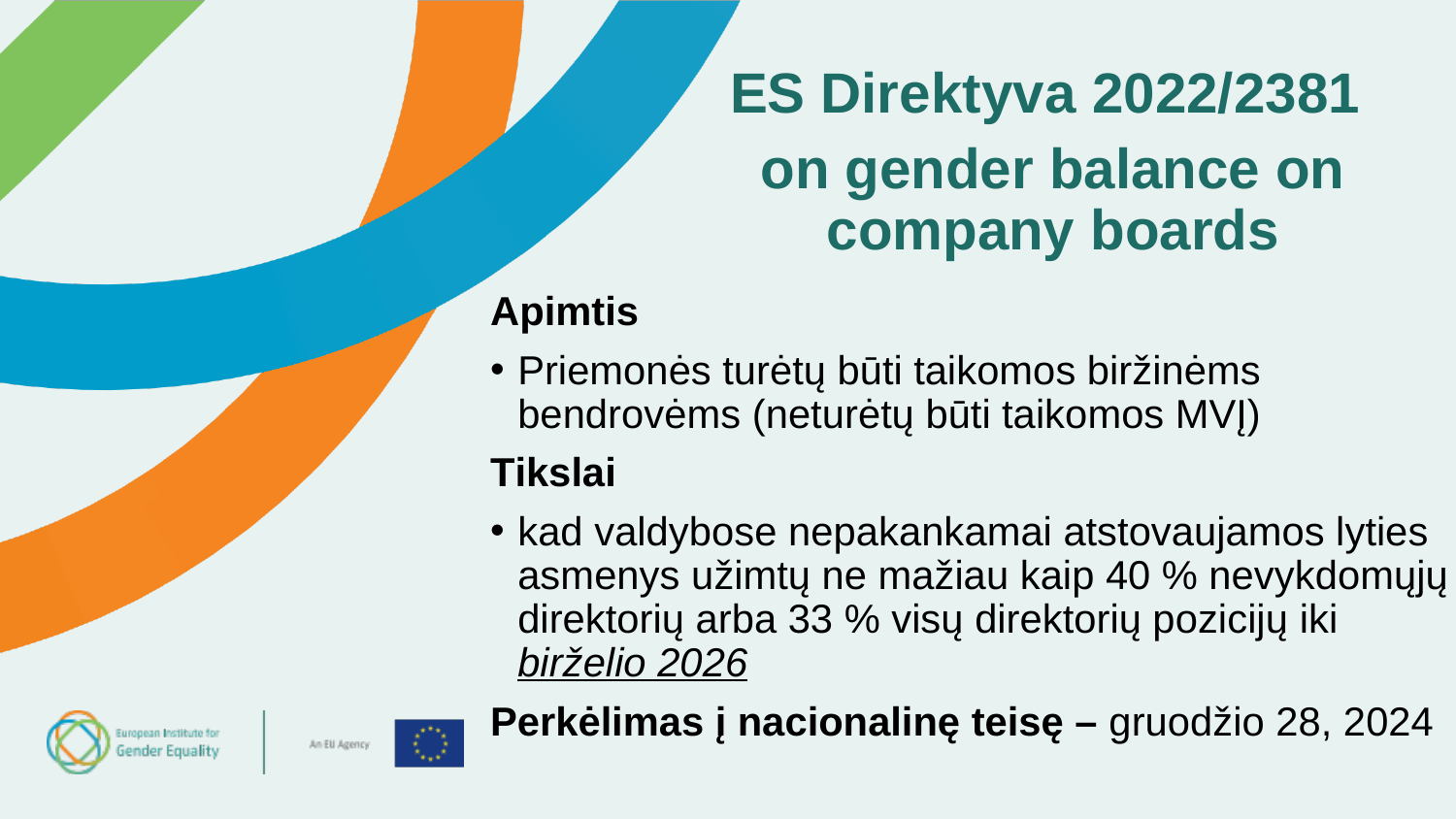

ES Direktyva 2022/2381
on gender balance on company boards

Apimtis
Priemonės turėtų būti taikomos biržinėms bendrovėms (neturėtų būti taikomos MVĮ)
Tikslai ​
kad valdybose nepakankamai atstovaujamos lyties asmenys užimtų ne mažiau kaip 40 % nevykdomųjų direktorių arba 33 % visų direktorių pozicijų iki birželio 2026
Perkėlimas į nacionalinę teisę – gruodžio 28, 2024